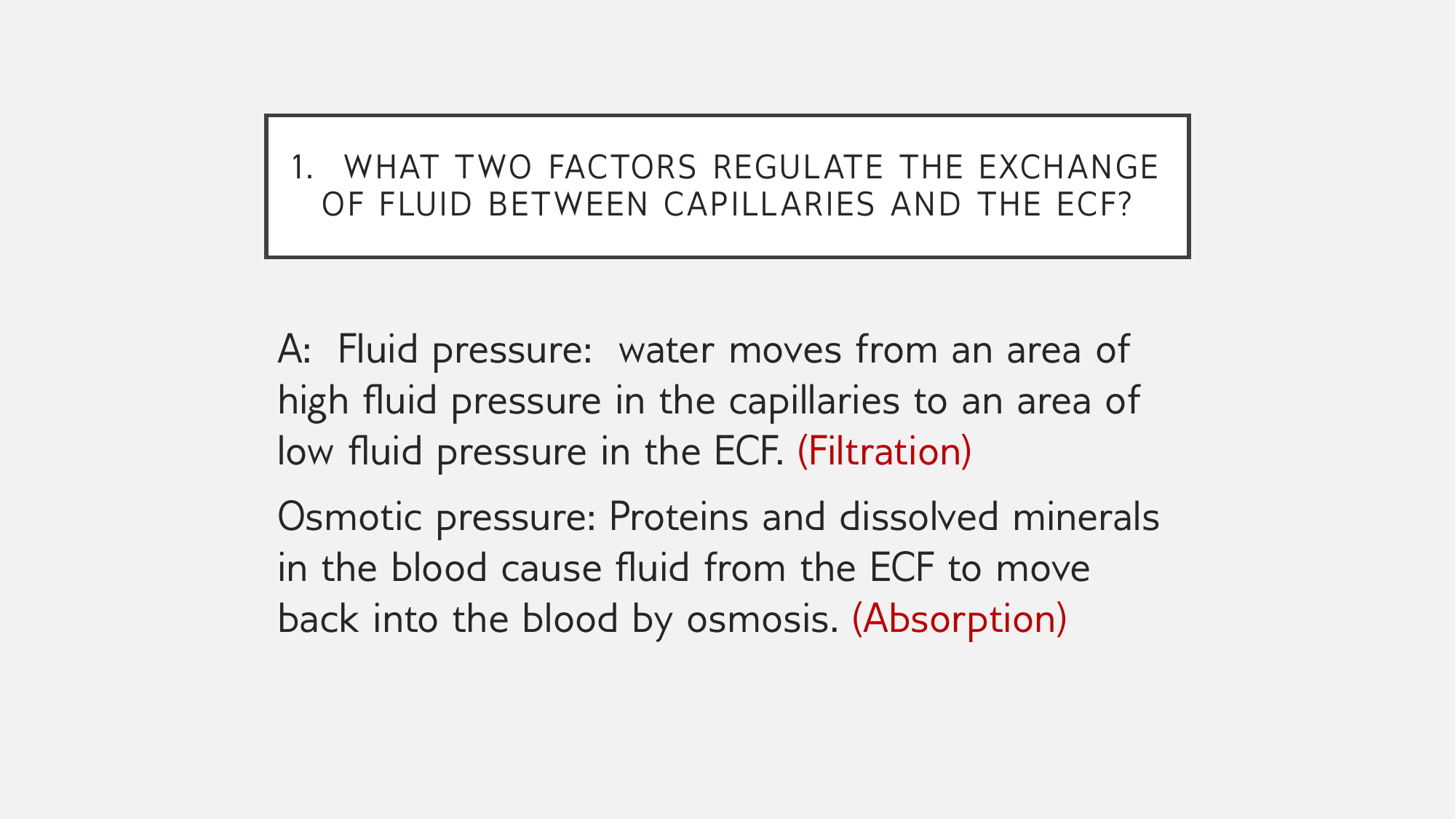

# 1.  What two factors regulate the exchange of fluid between capillaries and the ECF?
A:  Fluid pressure:  water moves from an area of high fluid pressure in the capillaries to an area of low fluid pressure in the ECF. (Filtration)
Osmotic pressure: Proteins and dissolved minerals in the blood cause fluid from the ECF to move back into the blood by osmosis. (Absorption)